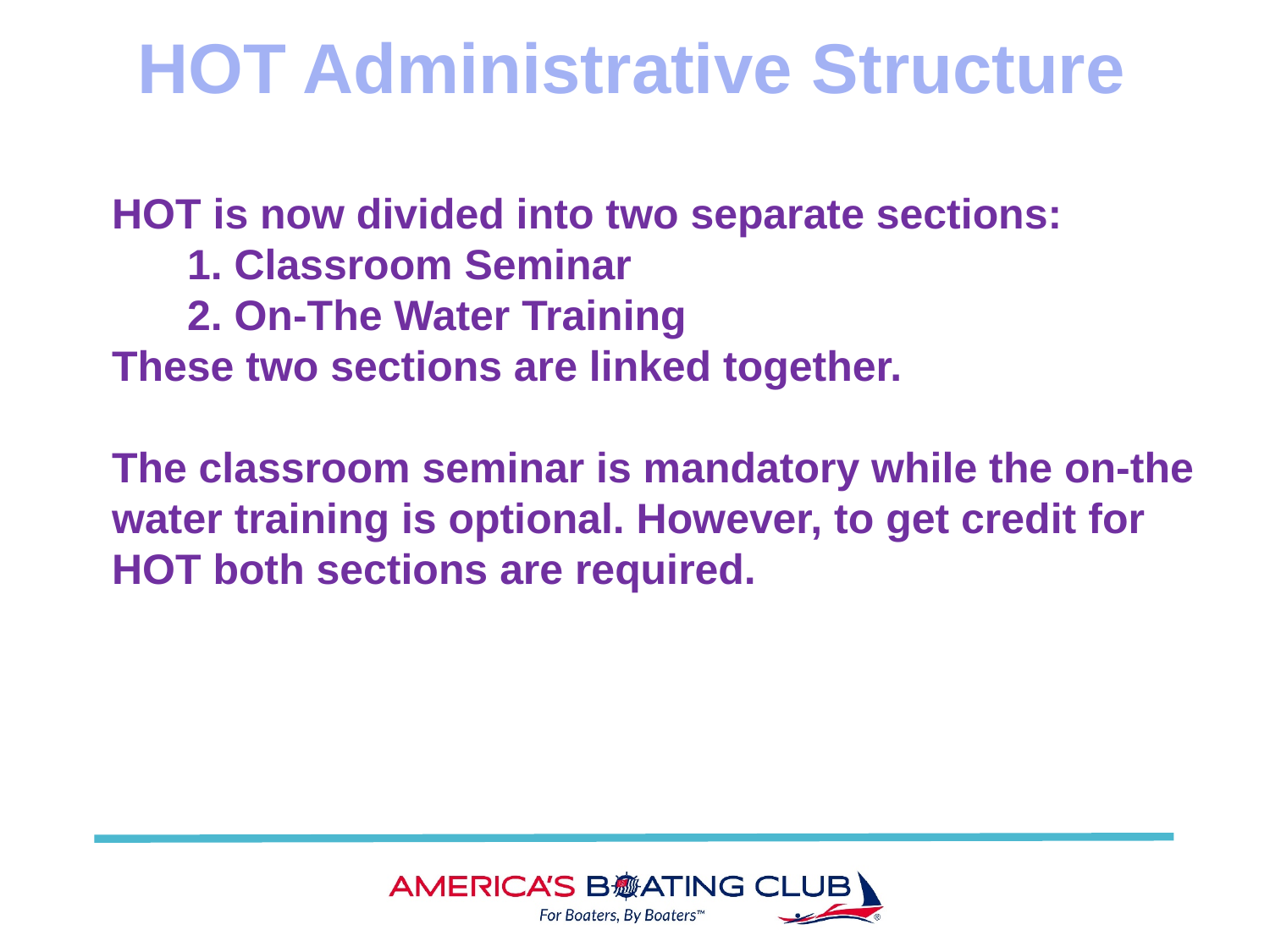

HOT Administrative Structure
HOT is now divided into two separate sections:
 1. Classroom Seminar
 2. On-The Water Training
These two sections are linked together.

The classroom seminar is mandatory while the on-the water training is optional. However, to get credit for HOT both sections are required.